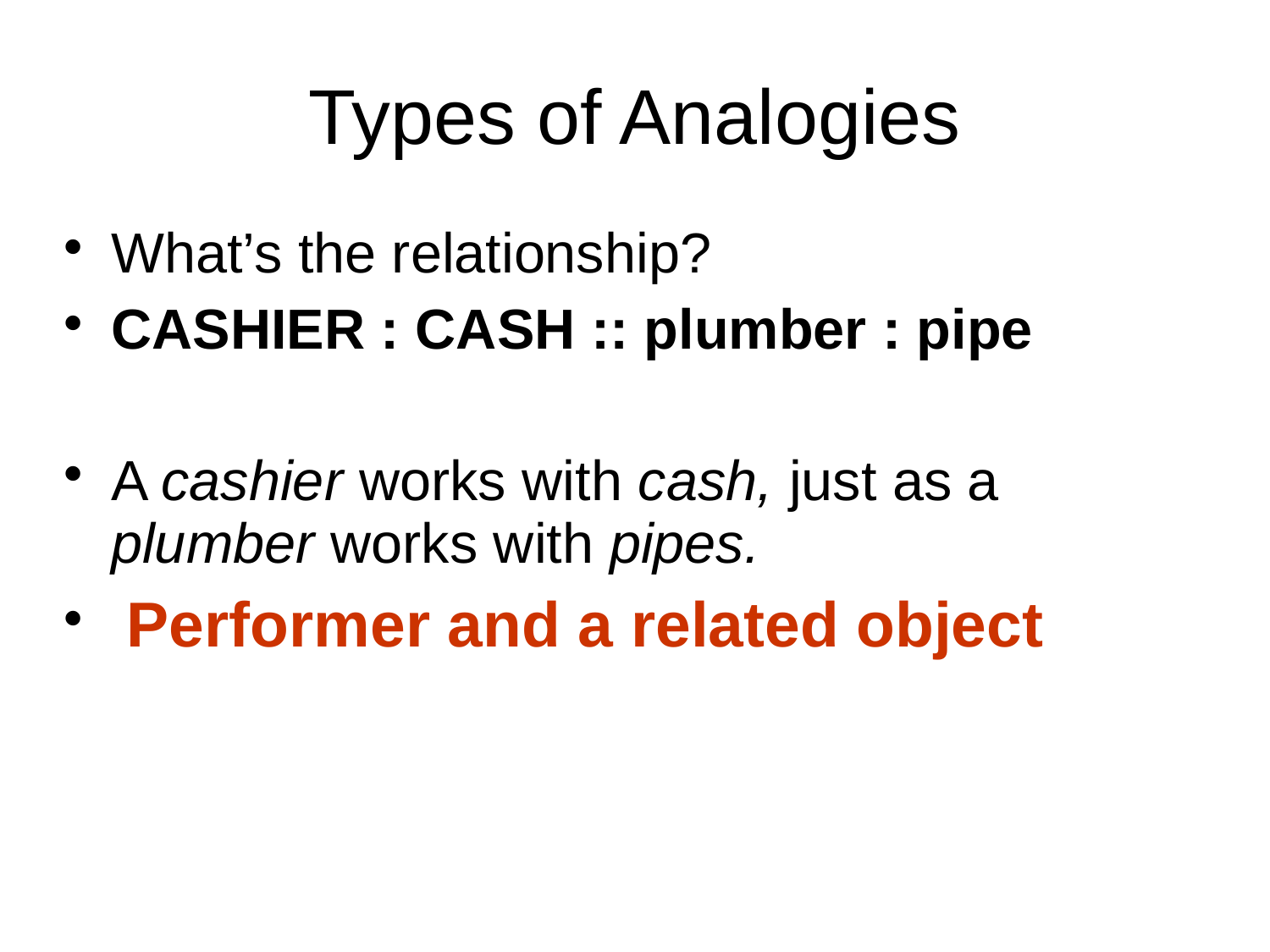

Types of Analogies
What’s the relationship?
CASHIER : CASH :: plumber : pipe

A cashier works with cash, just as a plumber works with pipes.
 Performer and a related object